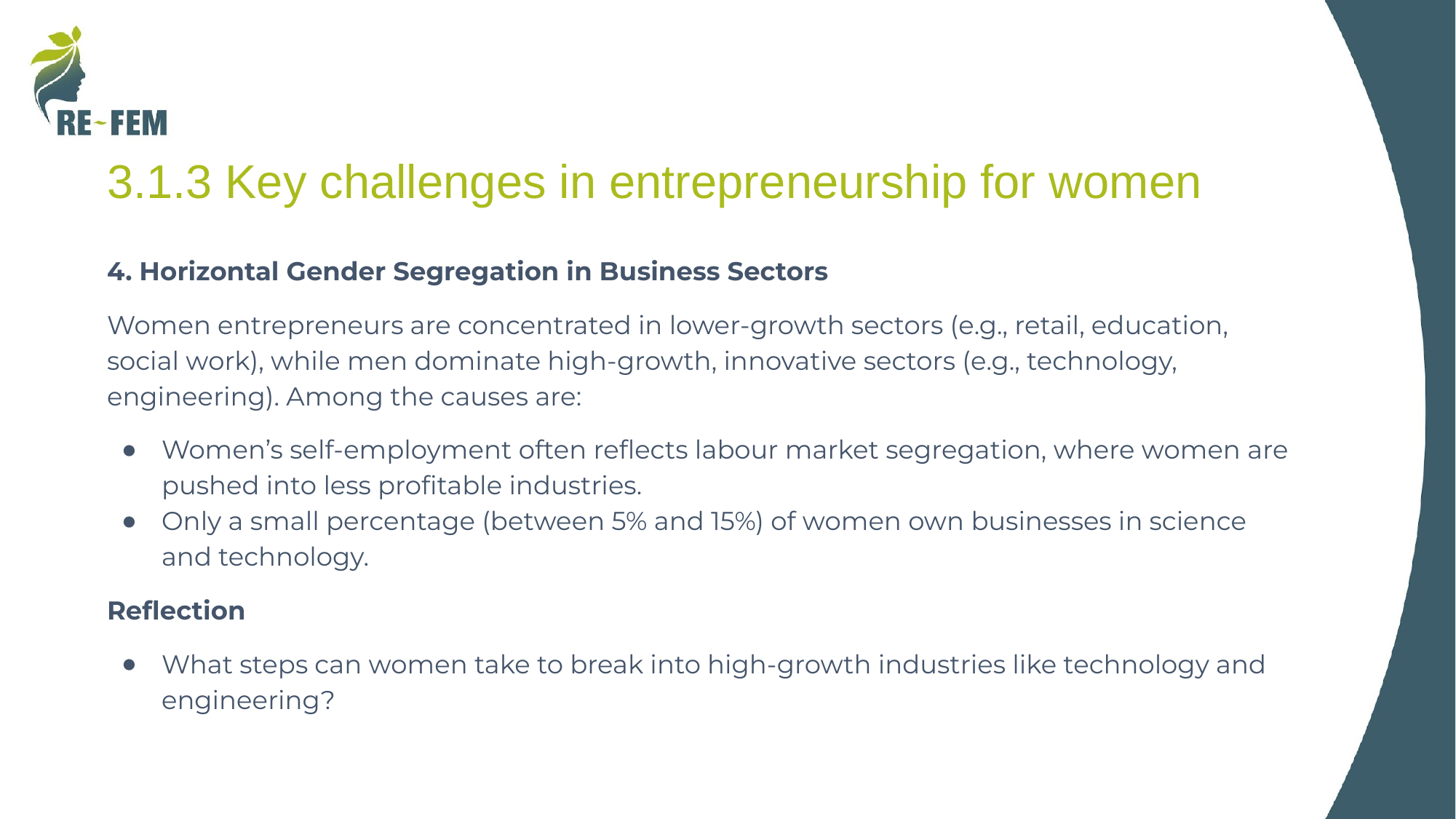

# 3.1.3 Key challenges in entrepreneurship for women

4. Horizontal Gender Segregation in Business Sectors
Women entrepreneurs are concentrated in lower-growth sectors (e.g., retail, education, social work), while men dominate high-growth, innovative sectors (e.g., technology, engineering). Among the causes are:
Women’s self-employment often reflects labour market segregation, where women are pushed into less profitable industries.
Only a small percentage (between 5% and 15%) of women own businesses in science and technology.
Reflection
What steps can women take to break into high-growth industries like technology and engineering?